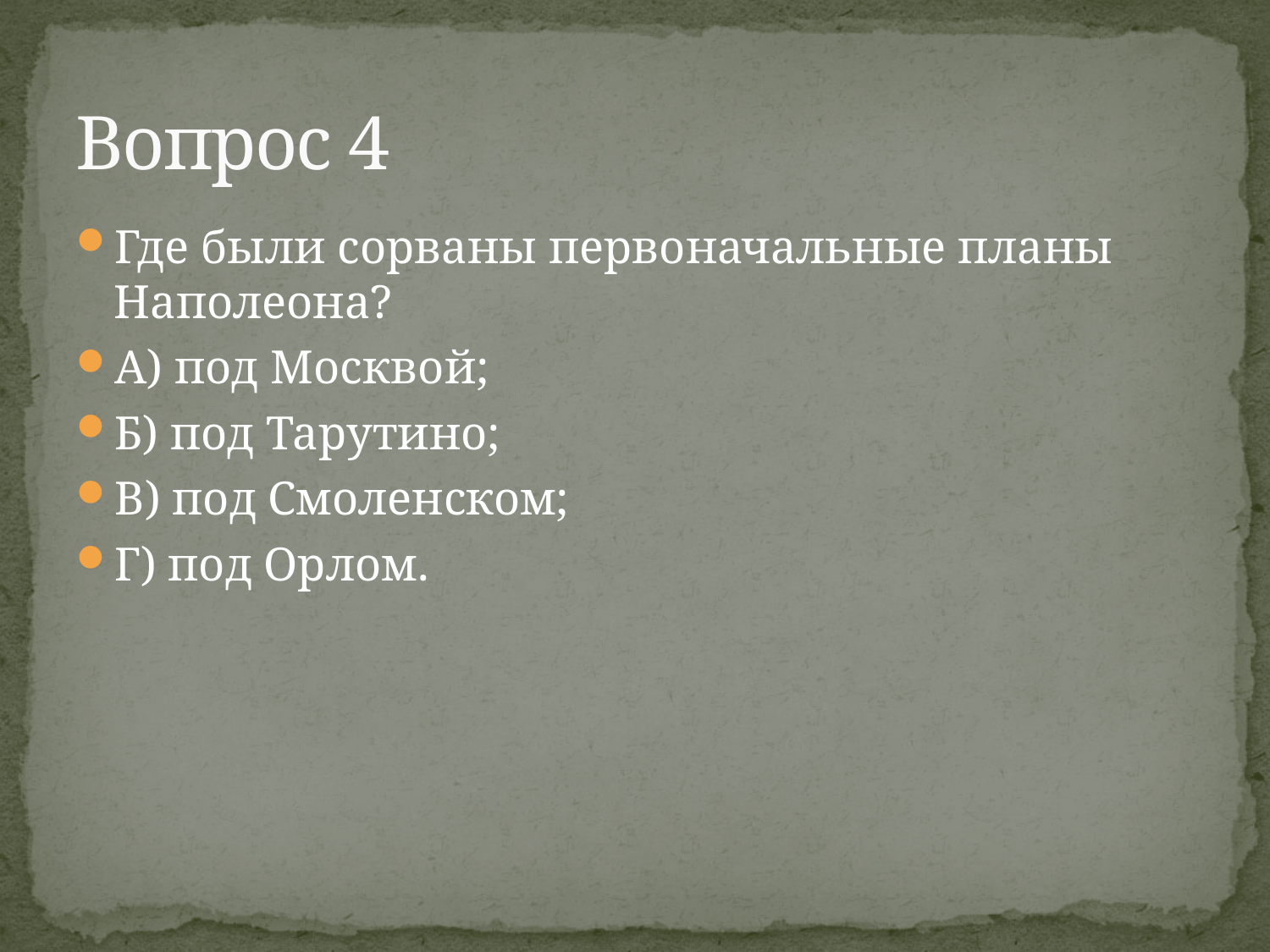

# Вопрос 4
Где были сорваны первоначальные планы Наполеона?
А) под Москвой;
Б) под Тарутино;
В) под Смоленском;
Г) под Орлом.